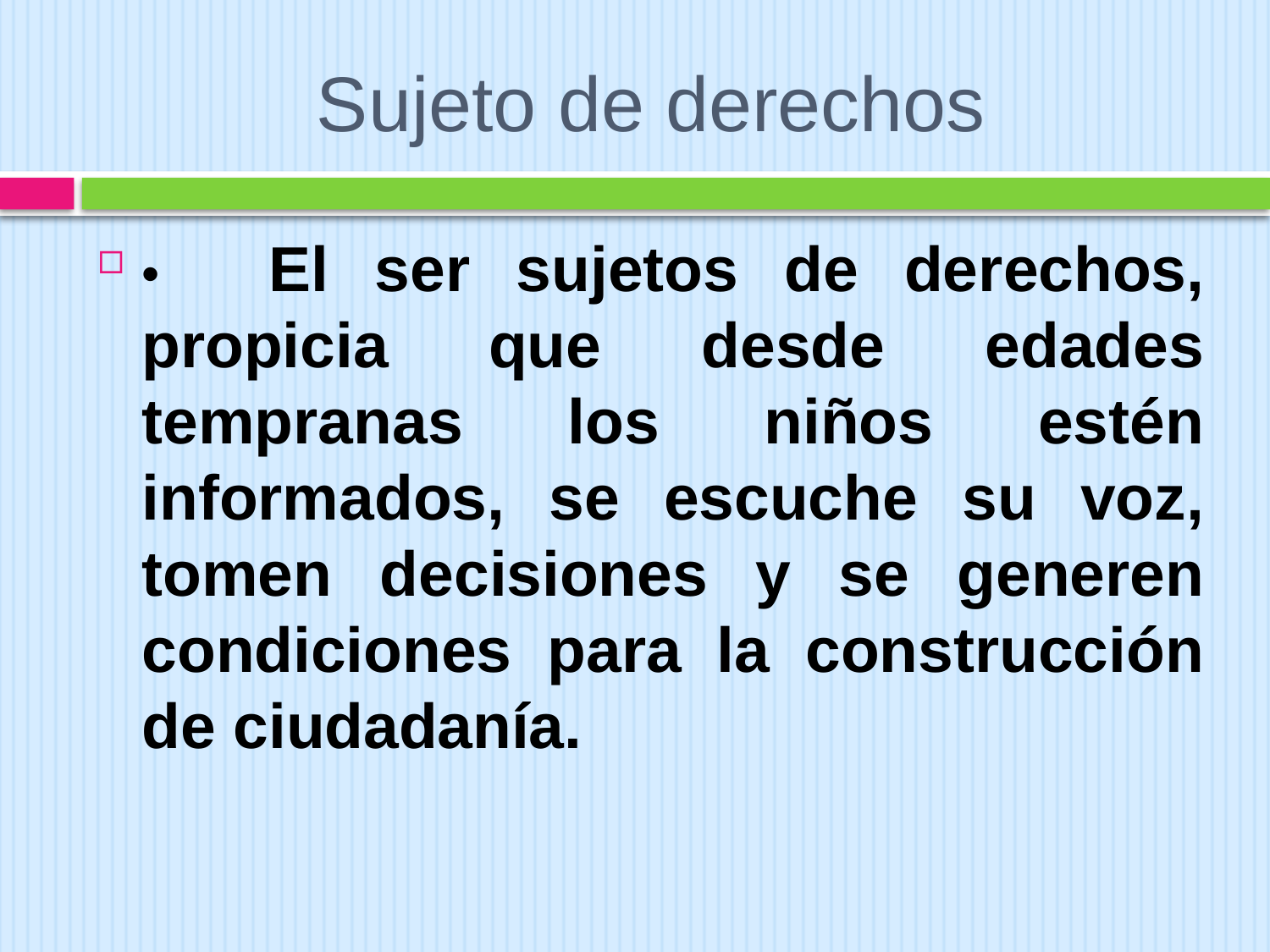

# Sujeto de derechos
•	El ser sujetos de derechos, propicia que desde edades tempranas los niños estén informados, se escuche su voz, tomen decisiones y se generen condiciones para la construcción de ciudadanía.